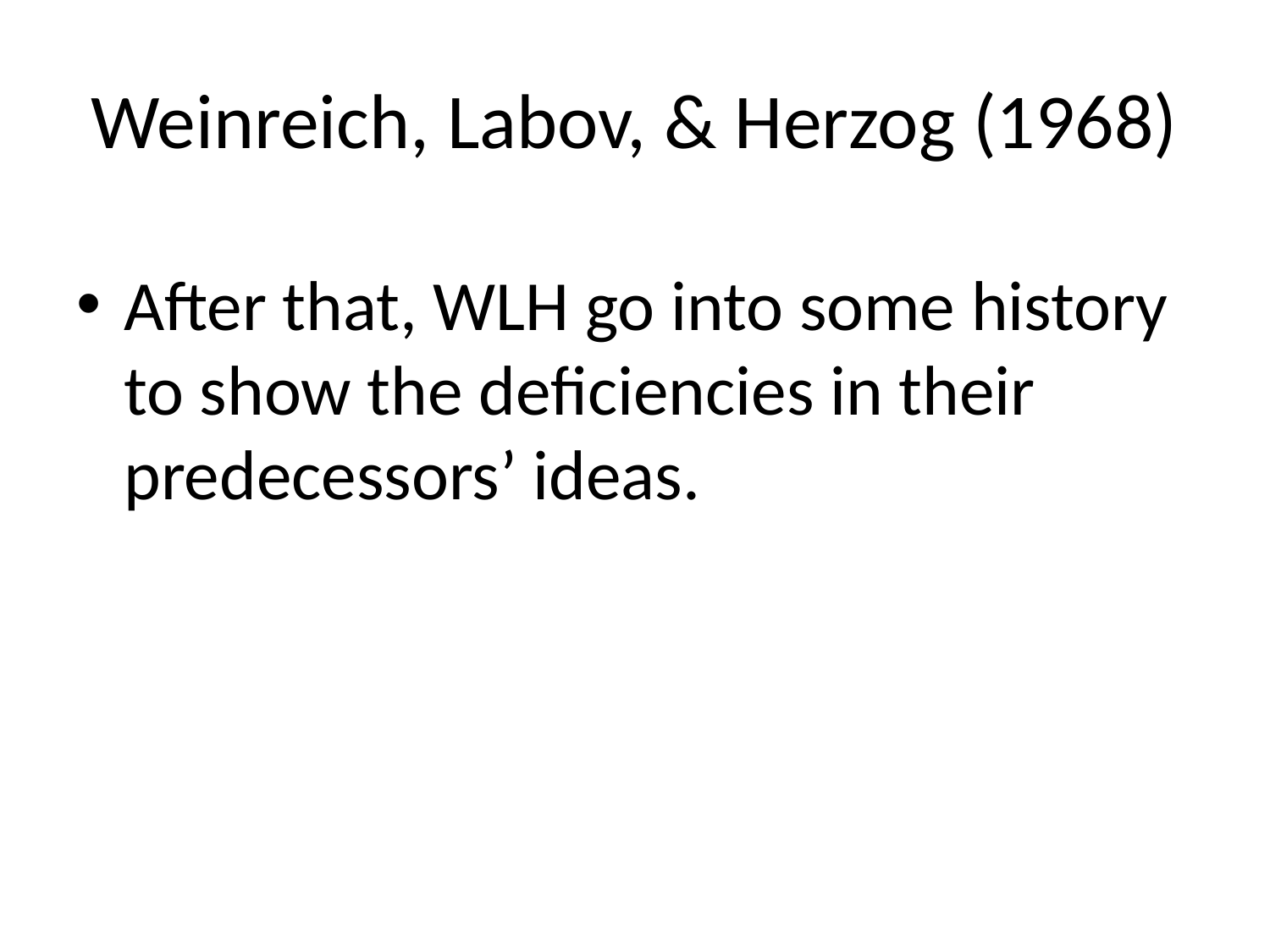

# Weinreich, Labov, & Herzog (1968)
After that, WLH go into some history to show the deficiencies in their predecessors’ ideas.